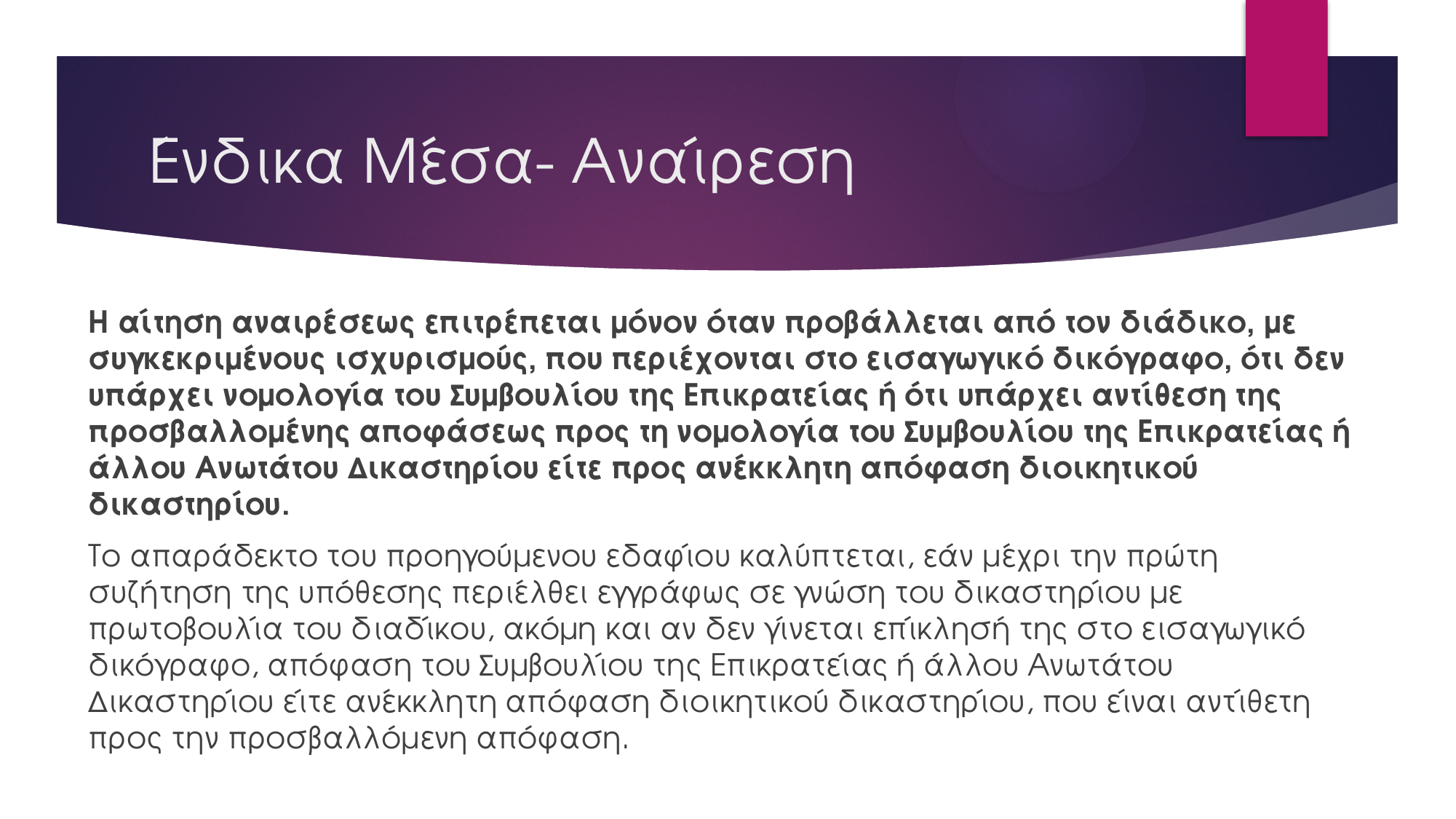

# Ένδικα Μέσα- Αναίρεση
Η αίτηση αναιρέσεως επιτρέπεται μόνον όταν προβάλλεται από τον διάδικο, με συγκεκριμένους ισχυρισμούς, που περιέχονται στο εισαγωγικό δικόγραφο, ότι δεν υπάρχει νομολογία του Συμβουλίου της Επικρατείας ή ότι υπάρχει αντίθεση της προσβαλλομένης αποφάσεως προς τη νομολογία του Συμβουλίου της Επικρατείας ή άλλου Ανωτάτου Δικαστηρίου είτε προς ανέκκλητη απόφαση διοικητικού δικαστηρίου.
Το απαράδεκτο του προηγούμενου εδαφίου καλύπτεται, εάν μέχρι την πρώτη συζήτηση της υπόθεσης περιέλθει εγγράφως σε γνώση του δικαστηρίου με πρωτοβουλία του διαδίκου, ακόμη και αν δεν γίνεται επίκλησή της στο εισαγωγικό δικόγραφο, απόφαση του Συμβουλίου της Επικρατείας ή άλλου Ανωτάτου Δικαστηρίου είτε ανέκκλητη απόφαση διοικητικού δικαστηρίου, που είναι αντίθετη προς την προσβαλλόμενη απόφαση.